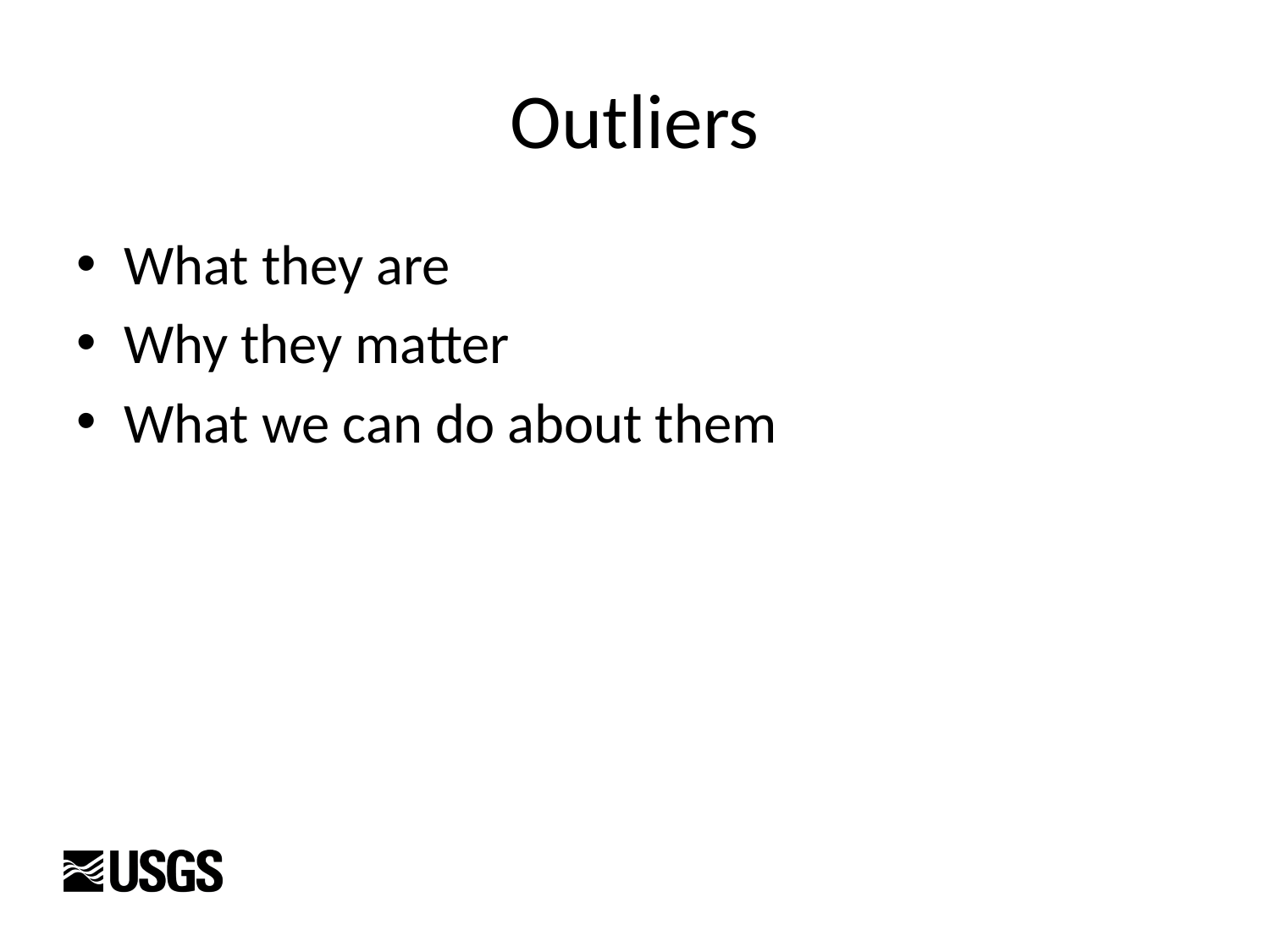

# Outliers
What they are
Why they matter
What we can do about them